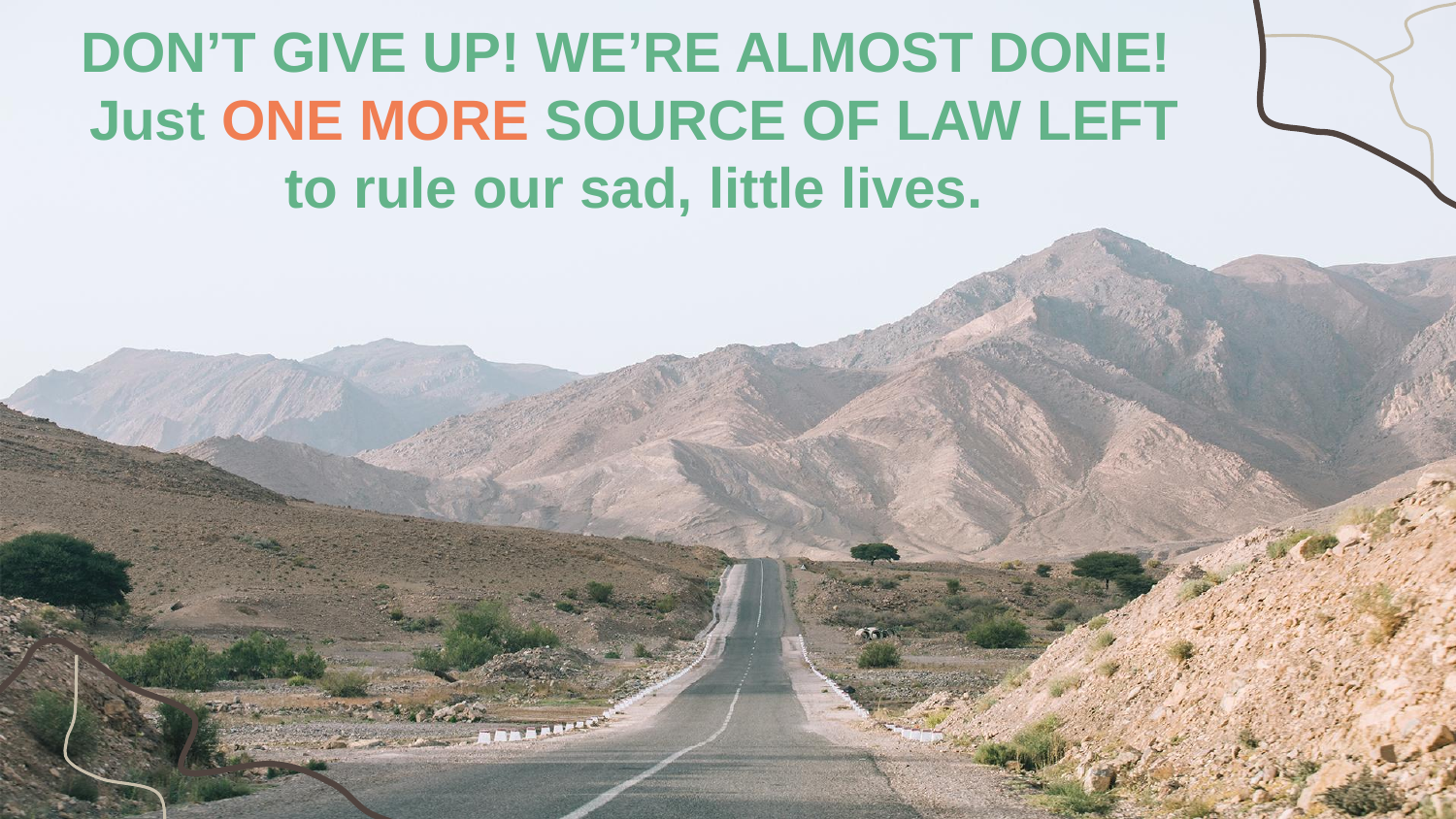

# DON’T GIVE UP! WE’RE ALMOST DONE!
Just ONE MORE SOURCE OF LAW LEFT
to rule our sad, little lives.